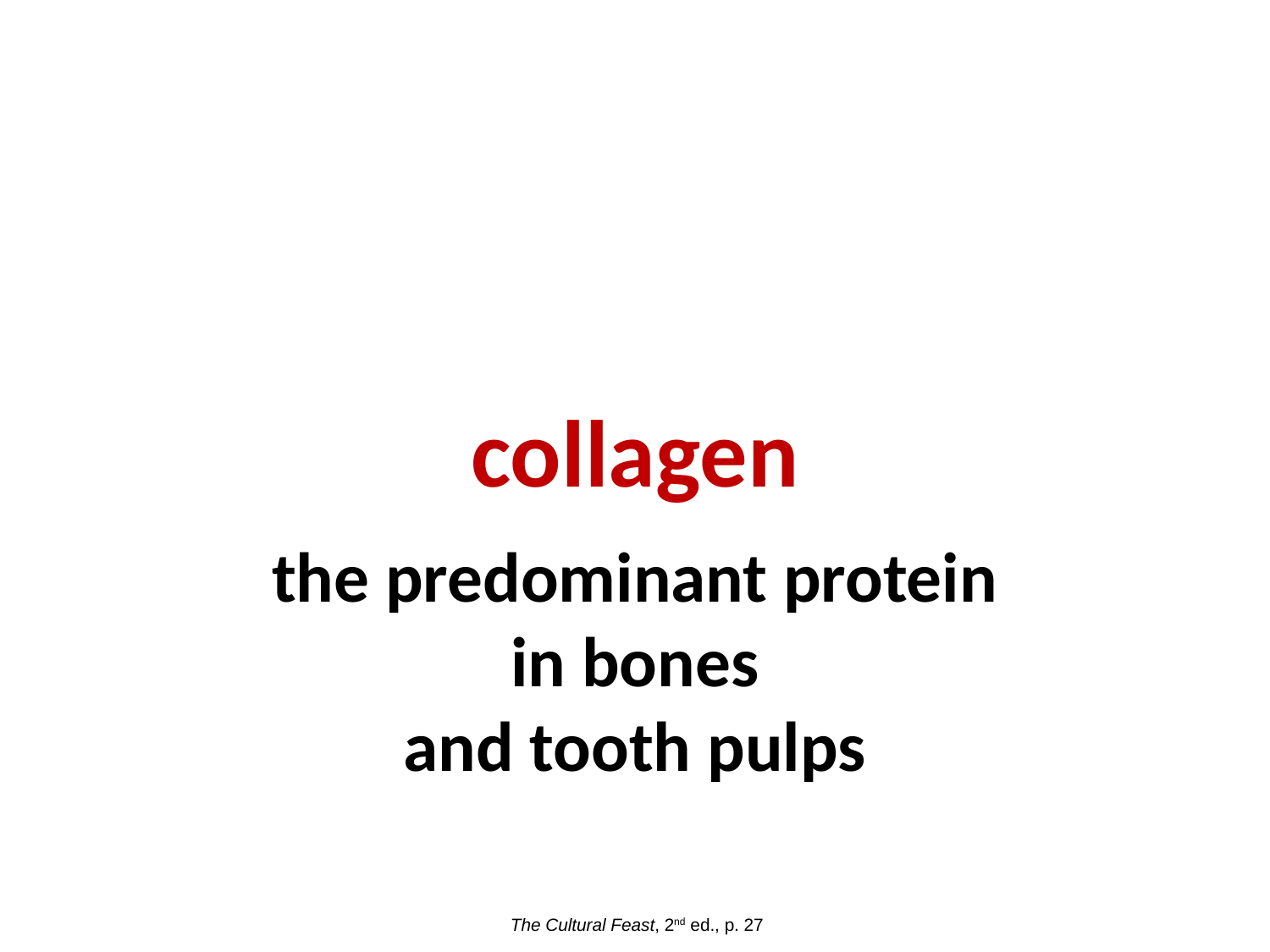

collagen

the predominant protein
in bones
and tooth pulps
The Cultural Feast, 2nd ed., p. 27